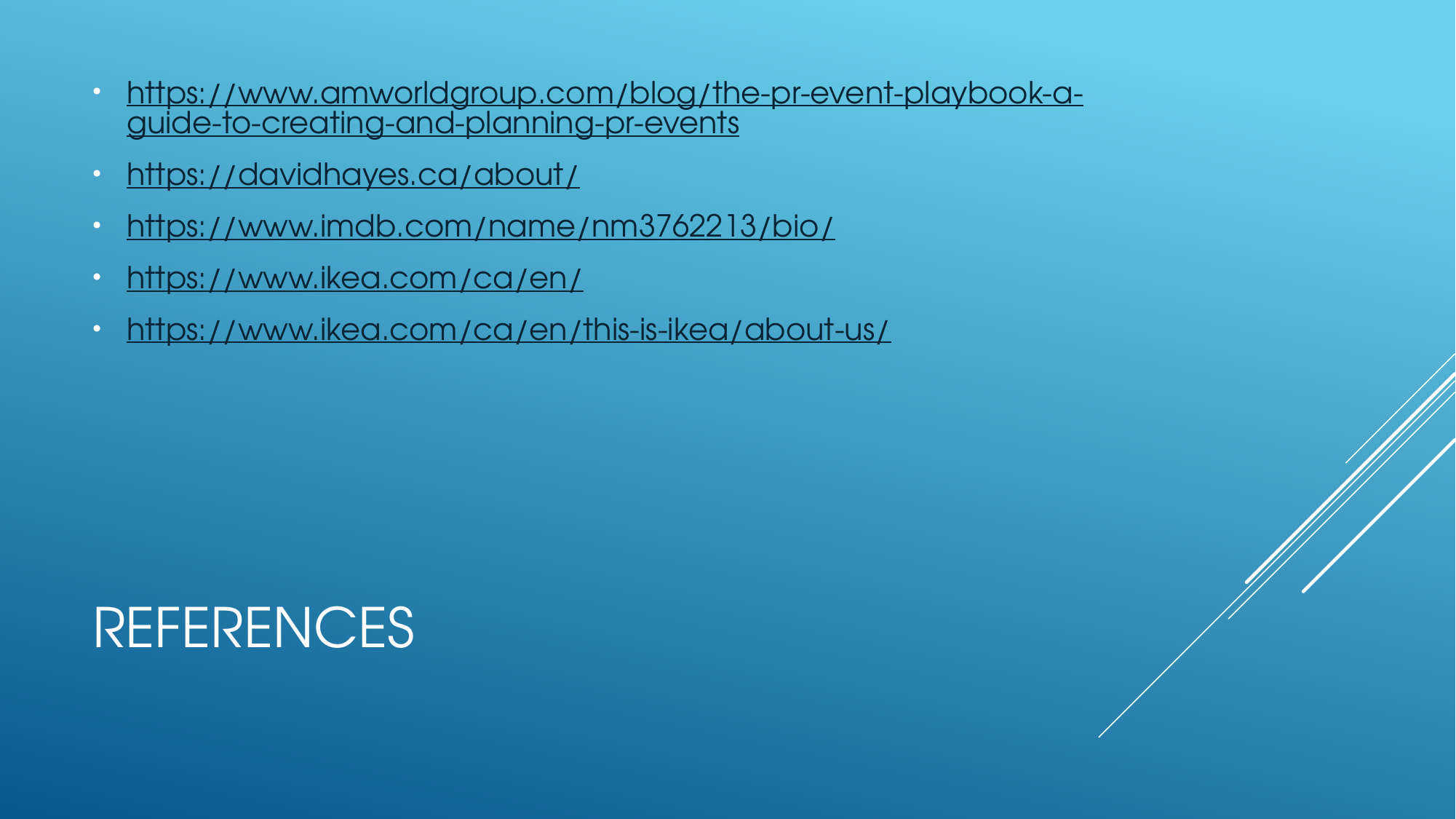

https://www.amworldgroup.com/blog/the-pr-event-playbook-a-guide-to-creating-and-planning-pr-events
https://davidhayes.ca/about/
https://www.imdb.com/name/nm3762213/bio/
https://www.ikea.com/ca/en/
https://www.ikea.com/ca/en/this-is-ikea/about-us/

# References